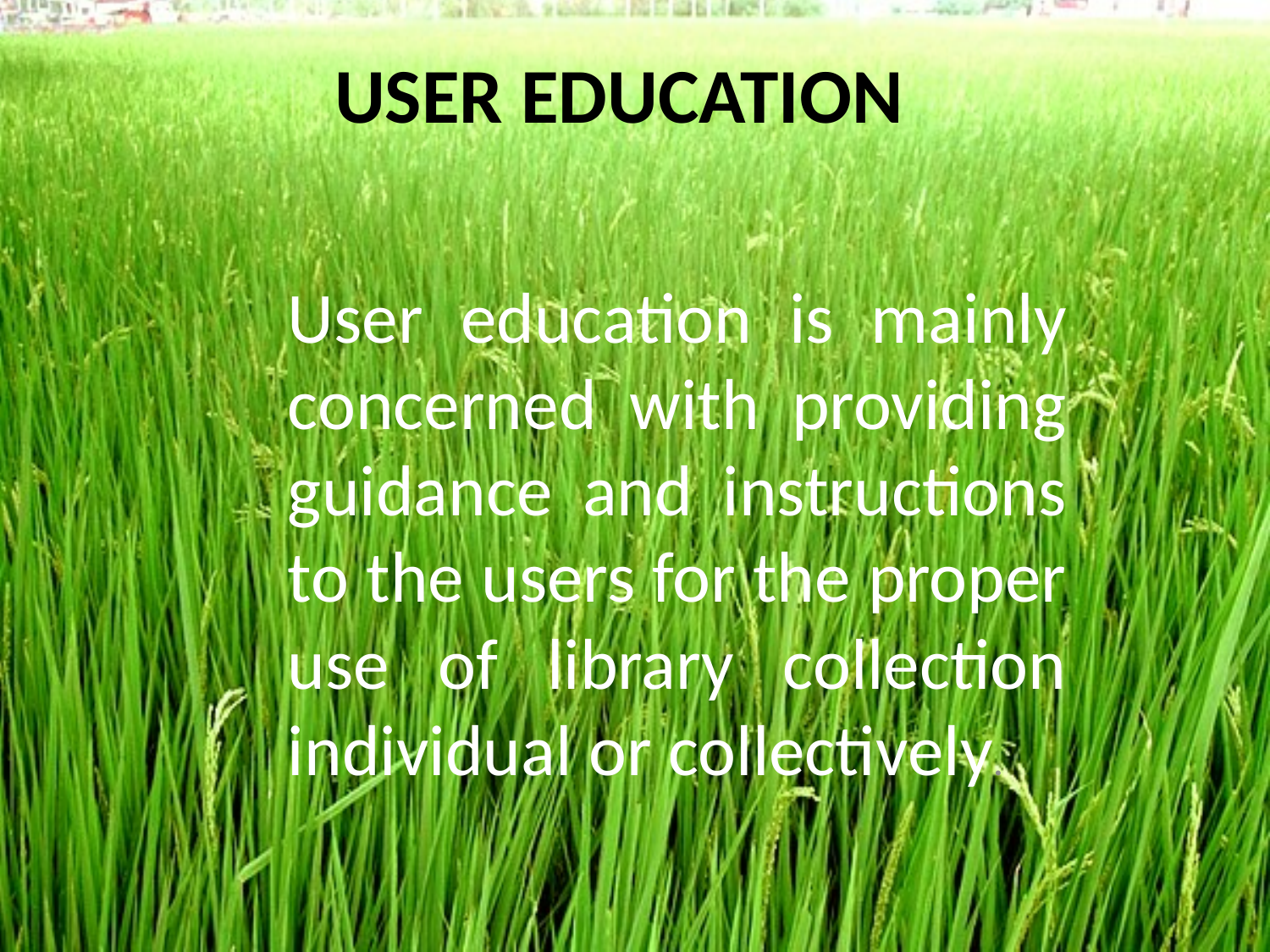

# USER EDUCATION
User education is mainly concerned with providing guidance and instructions to the users for the proper use of library collection individual or collectively.